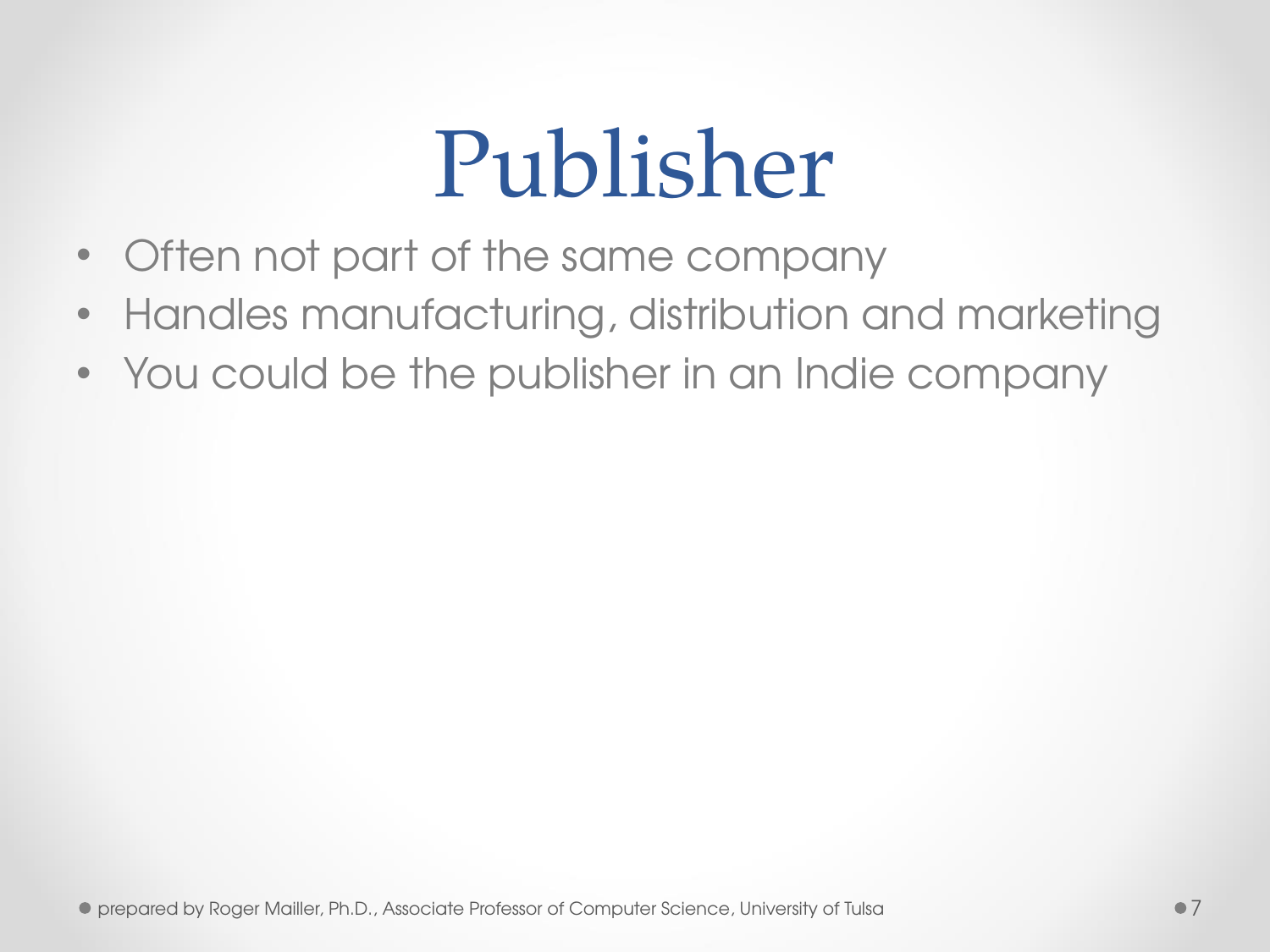

# Publisher
Often not part of the same company
Handles manufacturing, distribution and marketing
You could be the publisher in an Indie company
prepared by Roger Mailler, Ph.D., Associate Professor of Computer Science, University of Tulsa
7